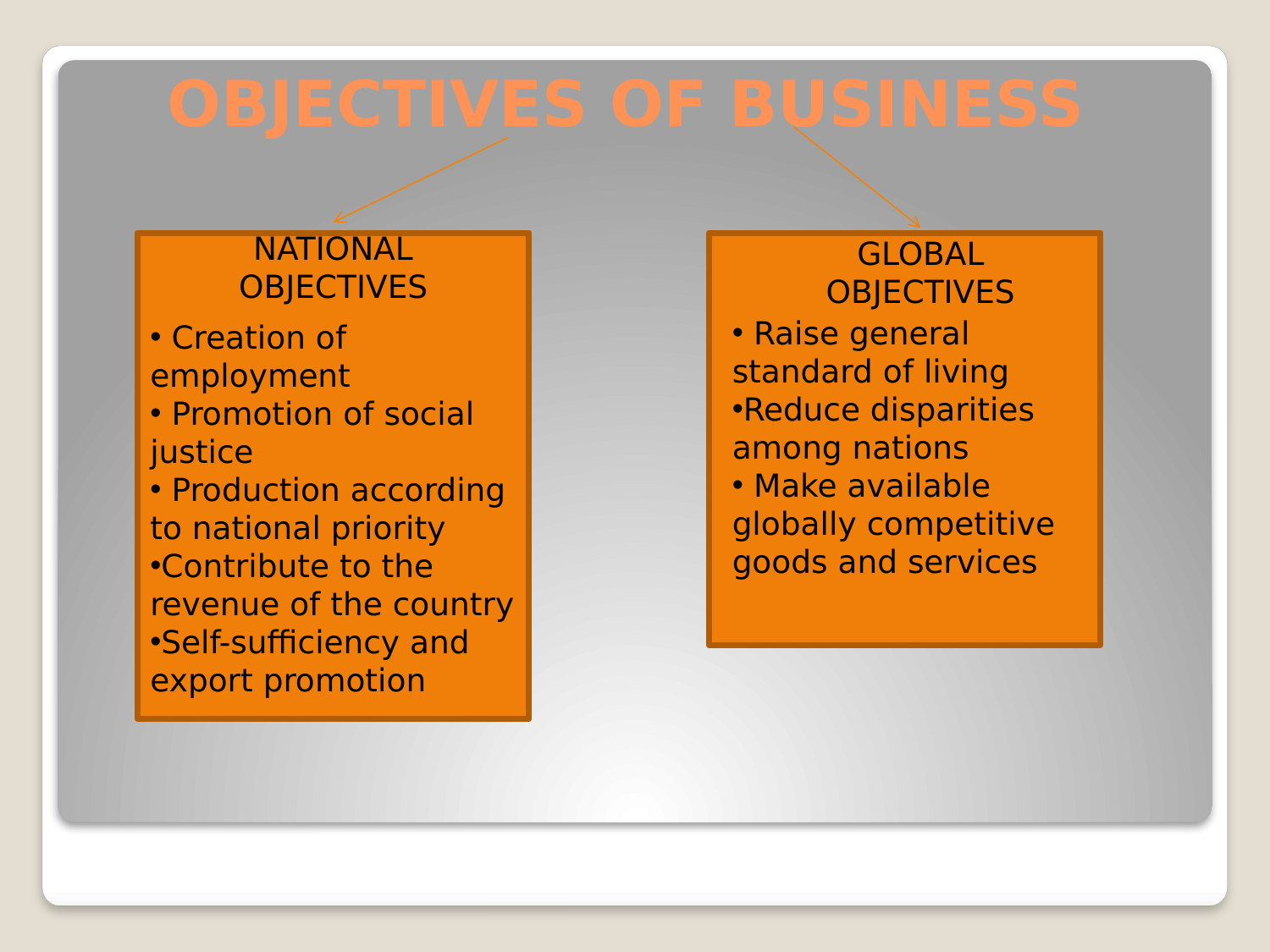

# OBJECTIVES OF BUSINESS
NATIONAL OBJECTIVES
GLOBAL
OBJECTIVES

 Raise general standard of living
Reduce disparities among nations
 Make available globally competitive goods and services
 Creation of employment
 Promotion of social justice
 Production according to national priority
Contribute to the revenue of the country
Self-sufficiency and export promotion